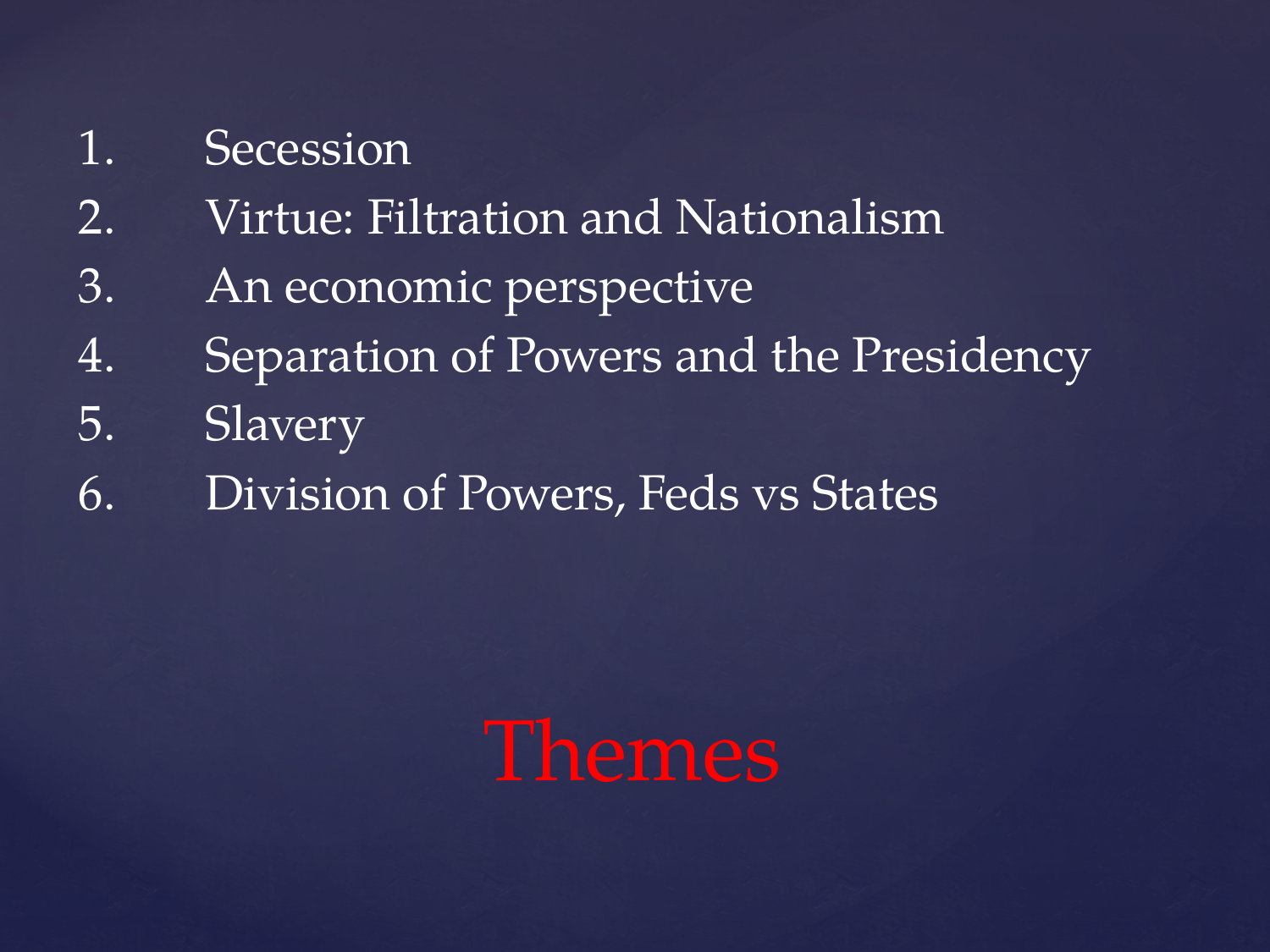

1.	Secession
2.	Virtue: Filtration and Nationalism
3.	An economic perspective
4.	Separation of Powers and the Presidency
5.	Slavery
6.	Division of Powers, Feds vs States

# Themes